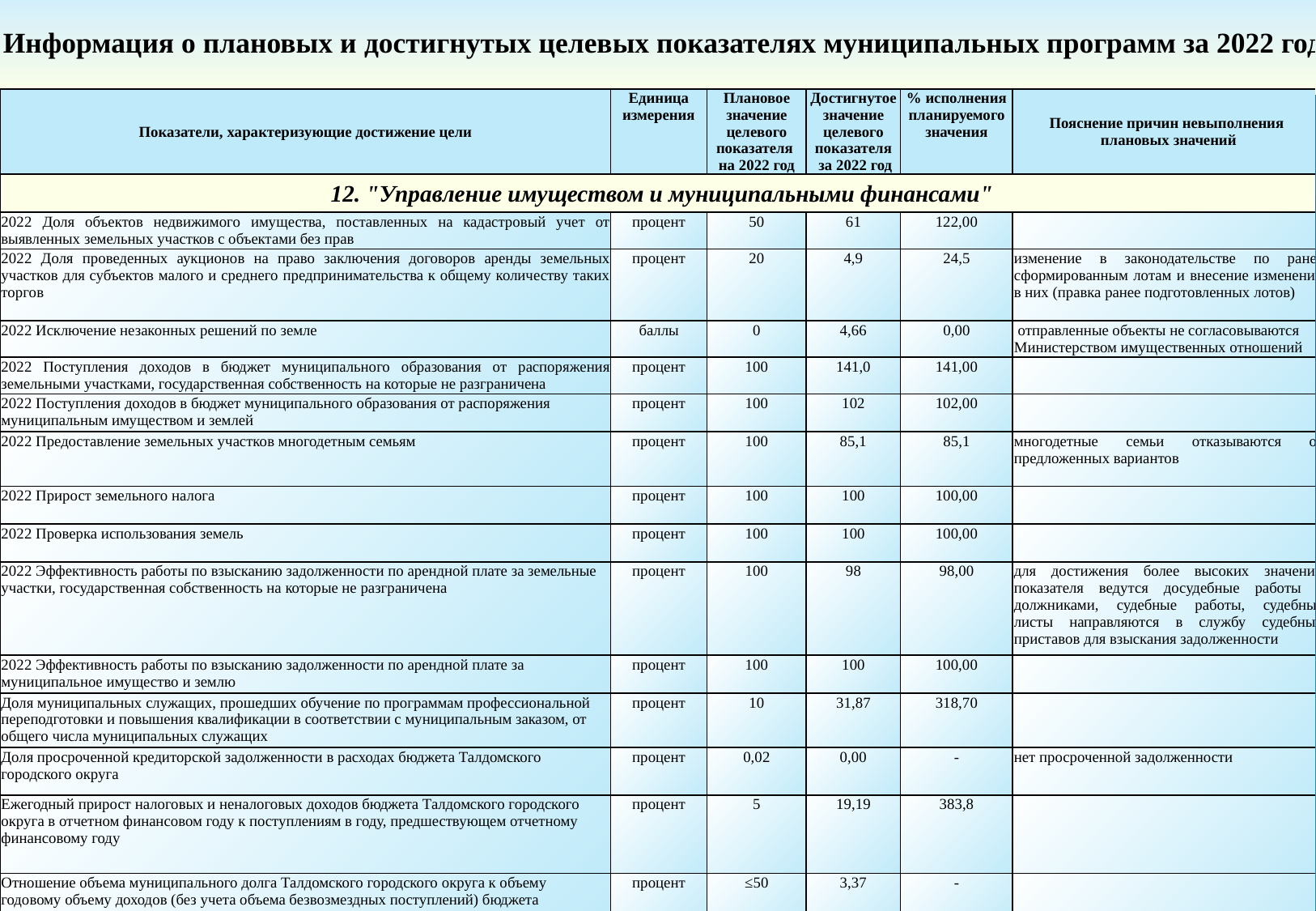

Информация о плановых и достигнутых целевых показателях муниципальных программ за 2022 год
| Показатели, характеризующие достижение цели | Единица измерения | Плановое значение целевого показателя на 2022 год | Достигнутое значение целевого показателя за 2022 год | % исполнения планируемого значения | Пояснение причин невыполнения плановых значений |
| --- | --- | --- | --- | --- | --- |
| 12. "Управление имуществом и муниципальными финансами" |  |  |  |  |  |
| 2022 Доля объектов недвижимого имущества, поставленных на кадастровый учет от выявленных земельных участков с объектами без прав | процент | 50 | 61 | 122,00 |  |
| 2022 Доля проведенных аукционов на право заключения договоров аренды земельных участков для субъектов малого и среднего предпринимательства к общему количеству таких торгов | процент | 20 | 4,9 | 24,5 | изменение в законодательстве по ранее сформированным лотам и внесение изменений в них (правка ранее подготовленных лотов) |
| 2022 Исключение незаконных решений по земле | баллы | 0 | 4,66 | 0,00 | отправленные объекты не согласовываются Министерством имущественных отношений |
| 2022 Поступления доходов в бюджет муниципального образования от распоряжения земельными участками, государственная собственность на которые не разграничена | процент | 100 | 141,0 | 141,00 |  |
| 2022 Поступления доходов в бюджет муниципального образования от распоряжения муниципальным имуществом и землей | процент | 100 | 102 | 102,00 |  |
| 2022 Предоставление земельных участков многодетным семьям | процент | 100 | 85,1 | 85,1 | многодетные семьи отказываются от предложенных вариантов |
| 2022 Прирост земельного налога | процент | 100 | 100 | 100,00 |  |
| 2022 Проверка использования земель | процент | 100 | 100 | 100,00 |  |
| 2022 Эффективность работы по взысканию задолженности по арендной плате за земельные участки, государственная собственность на которые не разграничена | процент | 100 | 98 | 98,00 | для достижения более высоких значений показателя ведутся досудебные работы с должниками, судебные работы, судебные листы направляются в службу судебных приставов для взыскания задолженности |
| 2022 Эффективность работы по взысканию задолженности по арендной плате за муниципальное имущество и землю | процент | 100 | 100 | 100,00 |  |
| Доля муниципальных служащих, прошедших обучение по программам профессиональной переподготовки и повышения квалификации в соответствии с муниципальным заказом, от общего числа муниципальных служащих | процент | 10 | 31,87 | 318,70 |  |
| Доля просроченной кредиторской задолженности в расходах бюджета Талдомского городского округа | процент | 0,02 | 0,00 | - | нет просроченной задолженности |
| Ежегодный прирост налоговых и неналоговых доходов бюджета Талдомского городского округа в отчетном финансовом году к поступлениям в году, предшествующем отчетному финансовому году | процент | 5 | 19,19 | 383,8 |  |
| Отношение объема муниципального долга Талдомского городского округа к объему годовому объему доходов (без учета объема безвозмездных поступлений) бюджета Талдомского городского округа | процент | ≤50 | 3,37 | - |  |